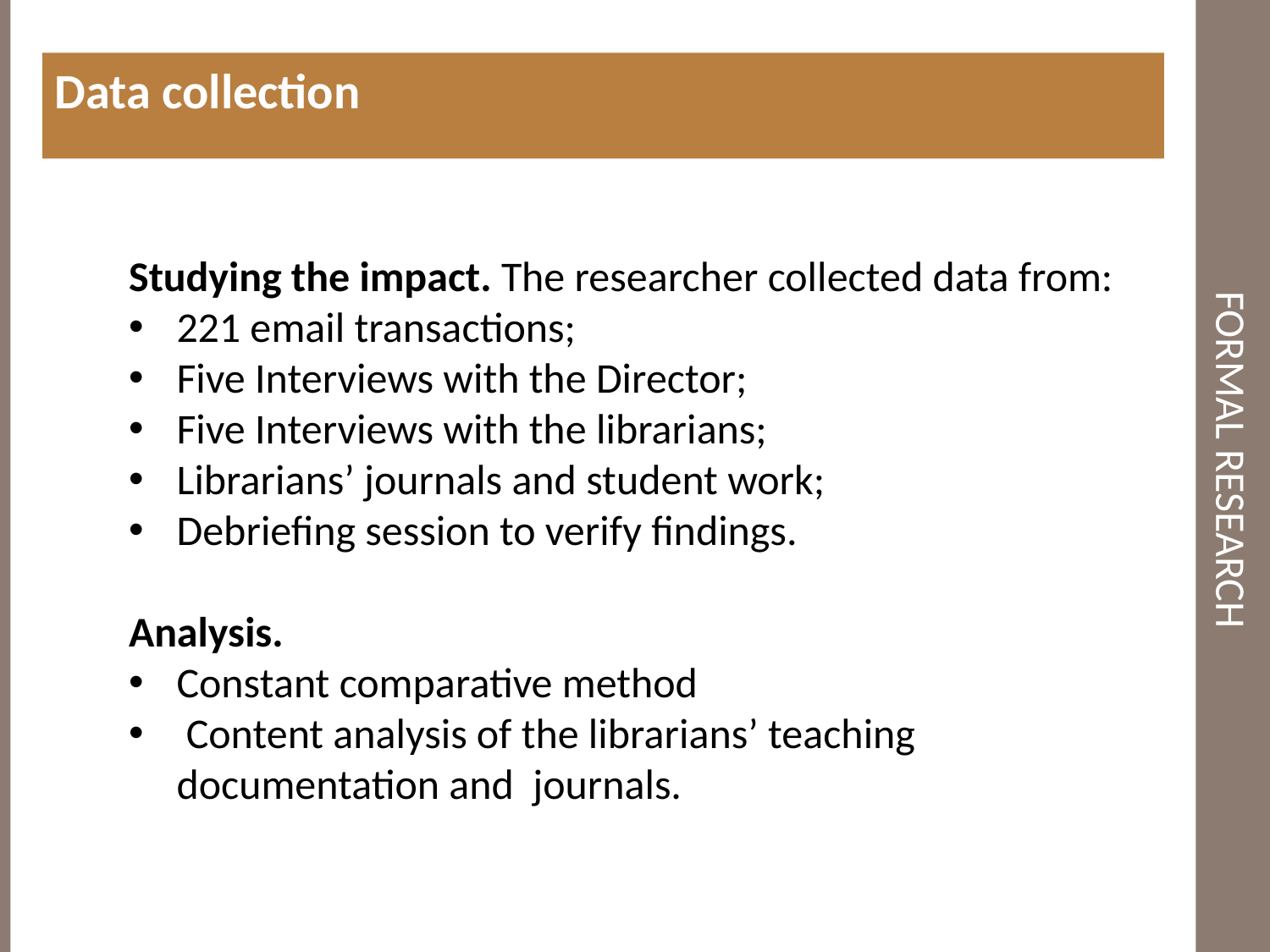

Data collection
# Formal research
Studying the impact. The researcher collected data from:
221 email transactions;
Five Interviews with the Director;
Five Interviews with the librarians;
Librarians’ journals and student work;
Debriefing session to verify findings.

Analysis.
Constant comparative method
 Content analysis of the librarians’ teaching documentation and  journals.